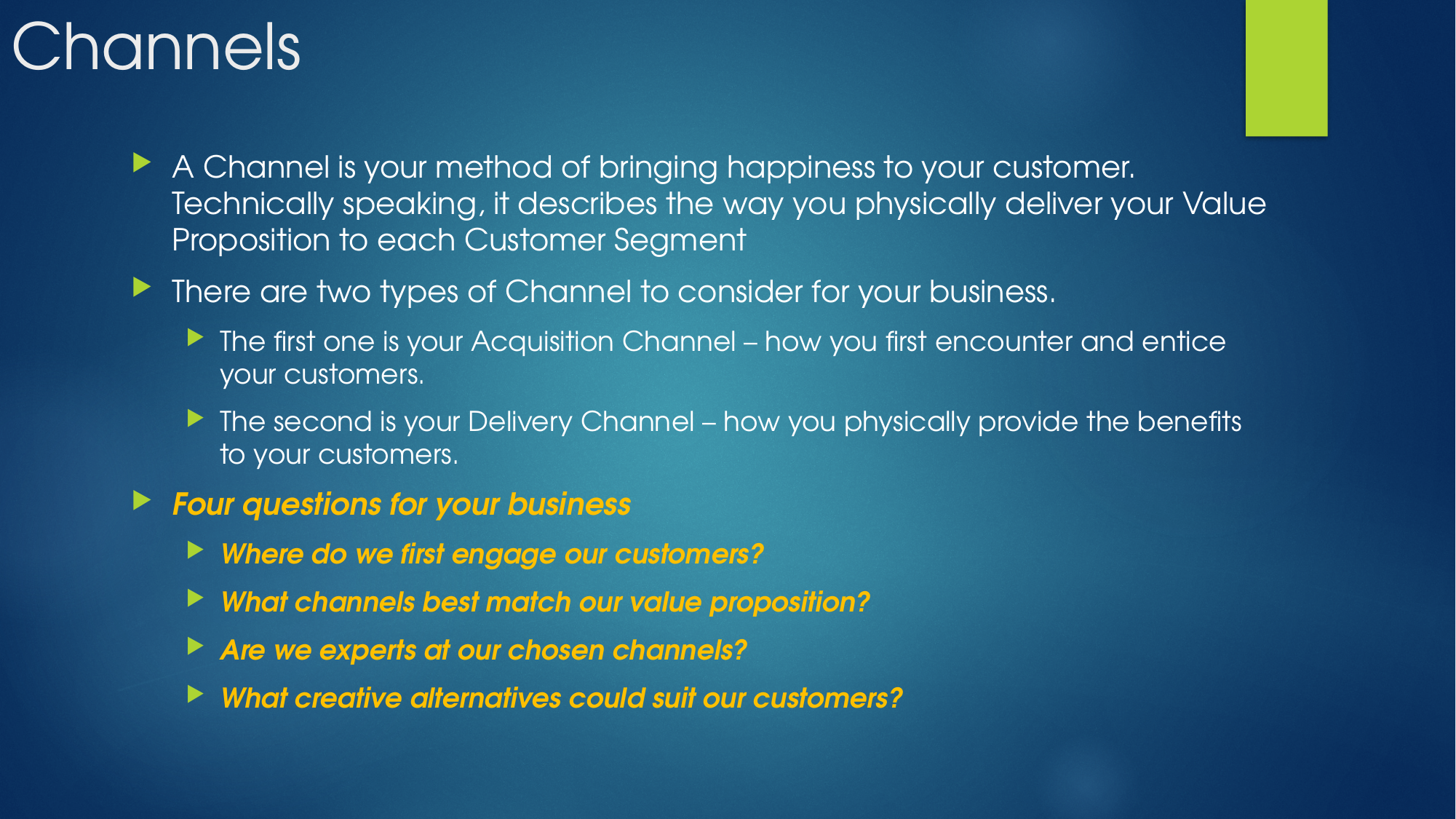

# Channels
A Channel is your method of bringing happiness to your customer. Technically speaking, it describes the way you physically deliver your Value Proposition to each Customer Segment
There are two types of Channel to consider for your business.
The first one is your Acquisition Channel – how you first encounter and entice your customers.
The second is your Delivery Channel – how you physically provide the benefits to your customers.
Four questions for your business
Where do we first engage our customers?
What channels best match our value proposition?
Are we experts at our chosen channels?
What creative alternatives could suit our customers?